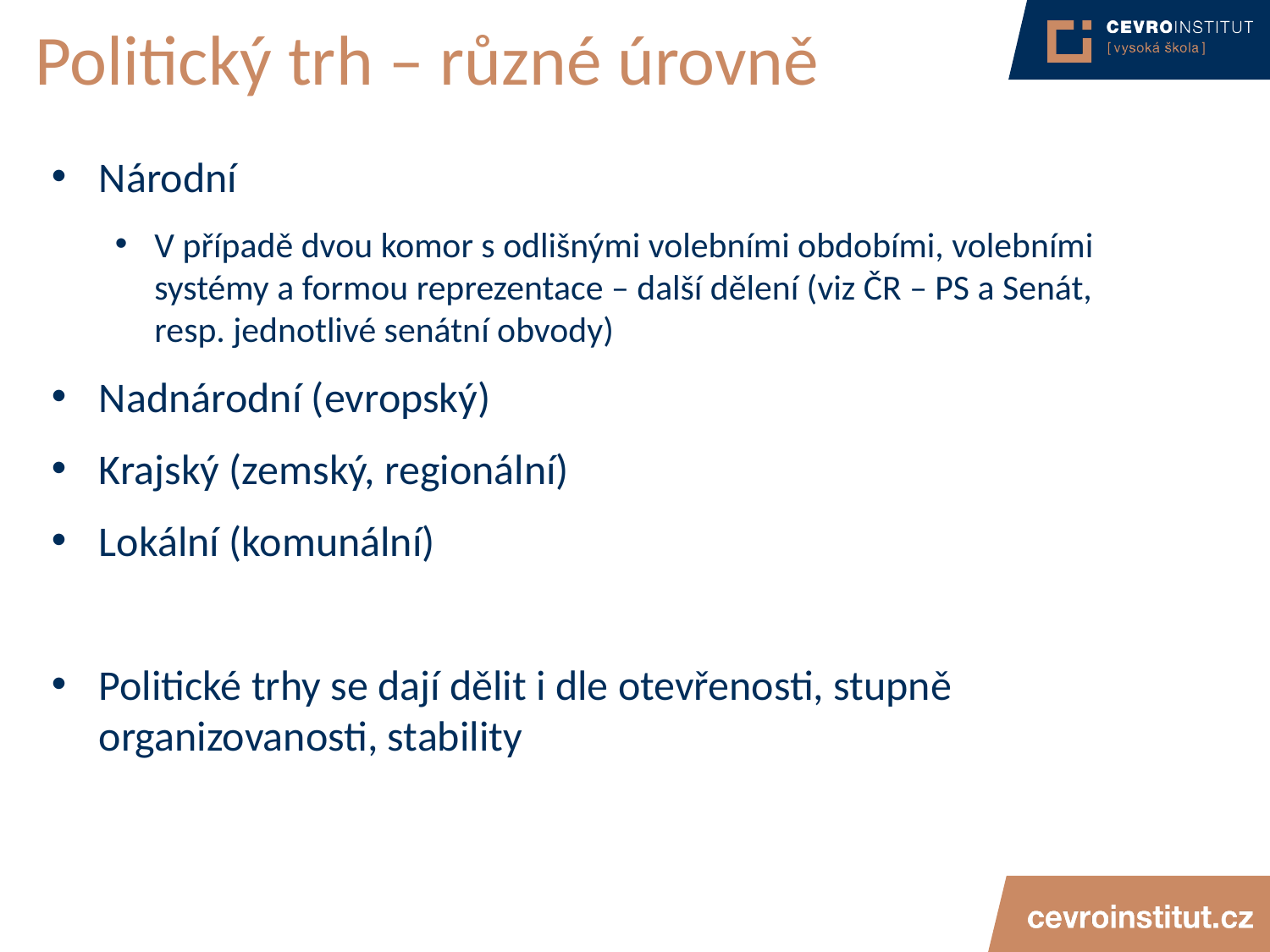

# Politický trh – různé úrovně
Národní
V případě dvou komor s odlišnými volebními obdobími, volebními systémy a formou reprezentace – další dělení (viz ČR – PS a Senát, resp. jednotlivé senátní obvody)
Nadnárodní (evropský)
Krajský (zemský, regionální)
Lokální (komunální)

Politické trhy se dají dělit i dle otevřenosti, stupně organizovanosti, stability